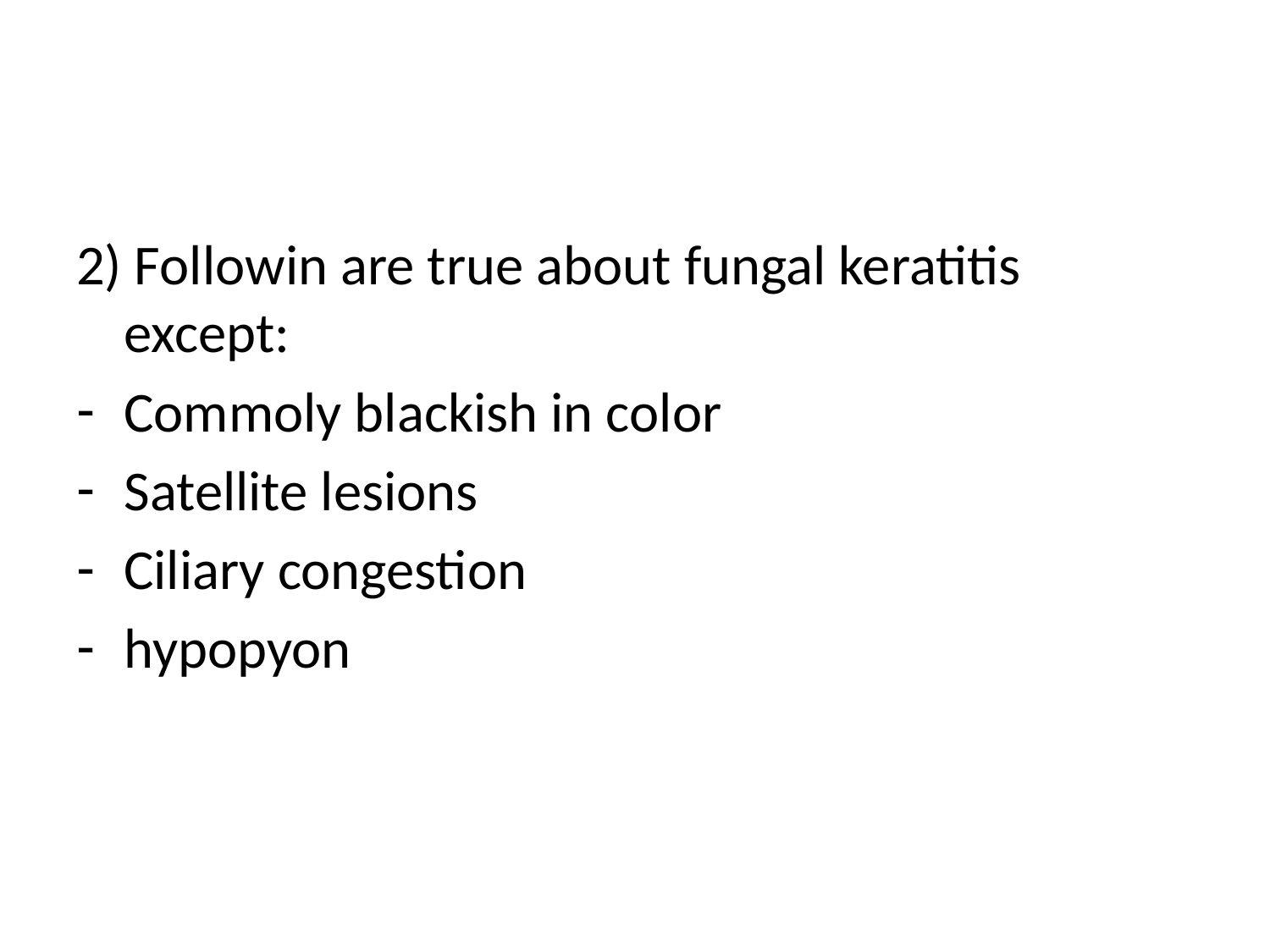

#
2) Followin are true about fungal keratitis except:
Commoly blackish in color
Satellite lesions
Ciliary congestion
hypopyon